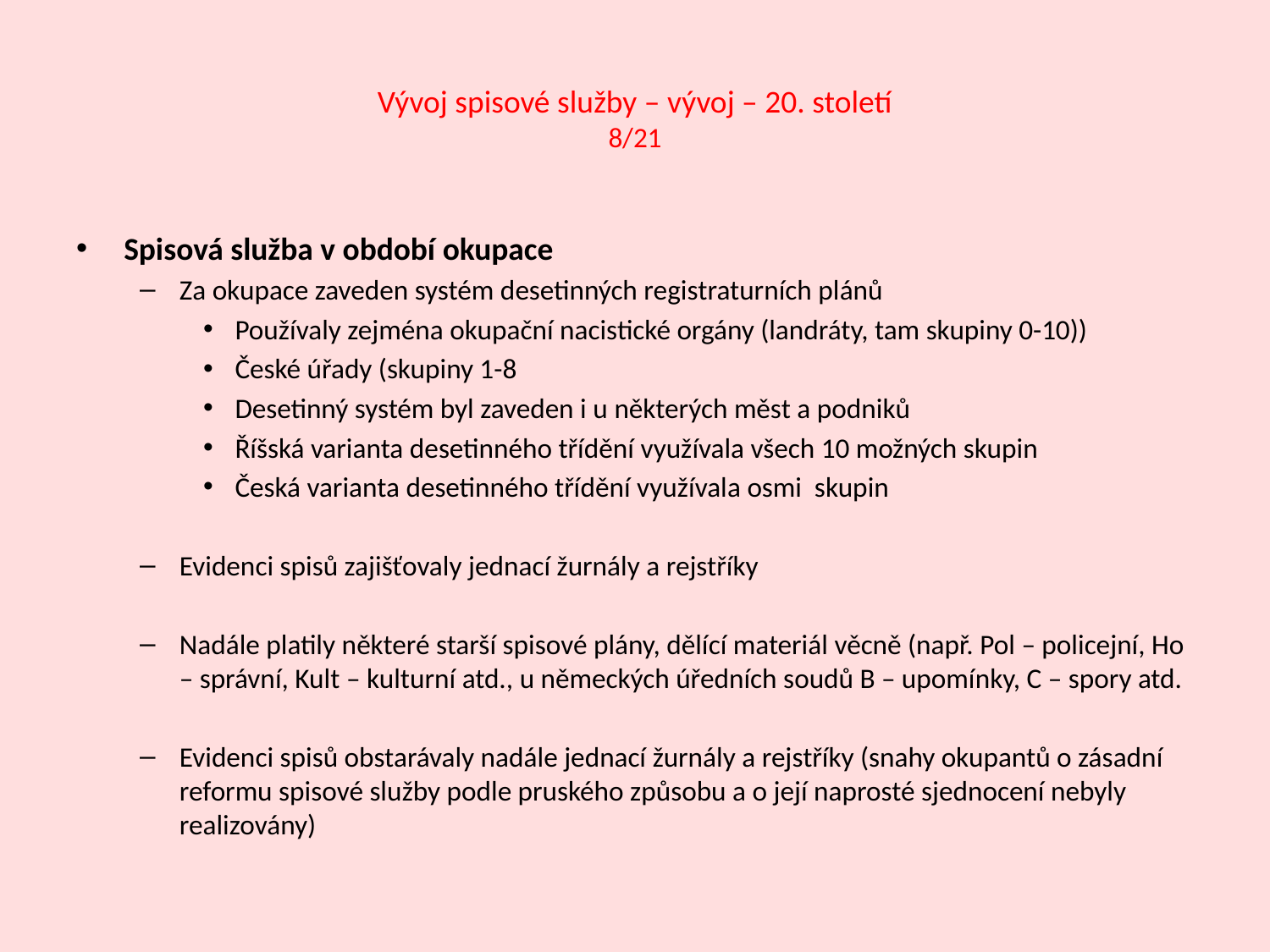

# Vývoj spisové služby – vývoj – 20. století 8/21
Spisová služba v období okupace
Za okupace zaveden systém desetinných registraturních plánů
Používaly zejména okupační nacistické orgány (landráty, tam skupiny 0-10))
České úřady (skupiny 1-8
Desetinný systém byl zaveden i u některých měst a podniků
Říšská varianta desetinného třídění využívala všech 10 možných skupin
Česká varianta desetinného třídění využívala osmi  skupin

Evidenci spisů zajišťovaly jednací žurnály a rejstříky

Nadále platily některé starší spisové plány, dělící materiál věcně (např. Pol – policejní, Ho – správní, Kult – kulturní atd., u německých úředních soudů B – upomínky, C – spory atd.

Evidenci spisů obstarávaly nadále jednací žurnály a rejstříky (snahy okupantů o zásadní reformu spisové služby podle pruského způsobu a o její naprosté sjednocení nebyly realizovány)